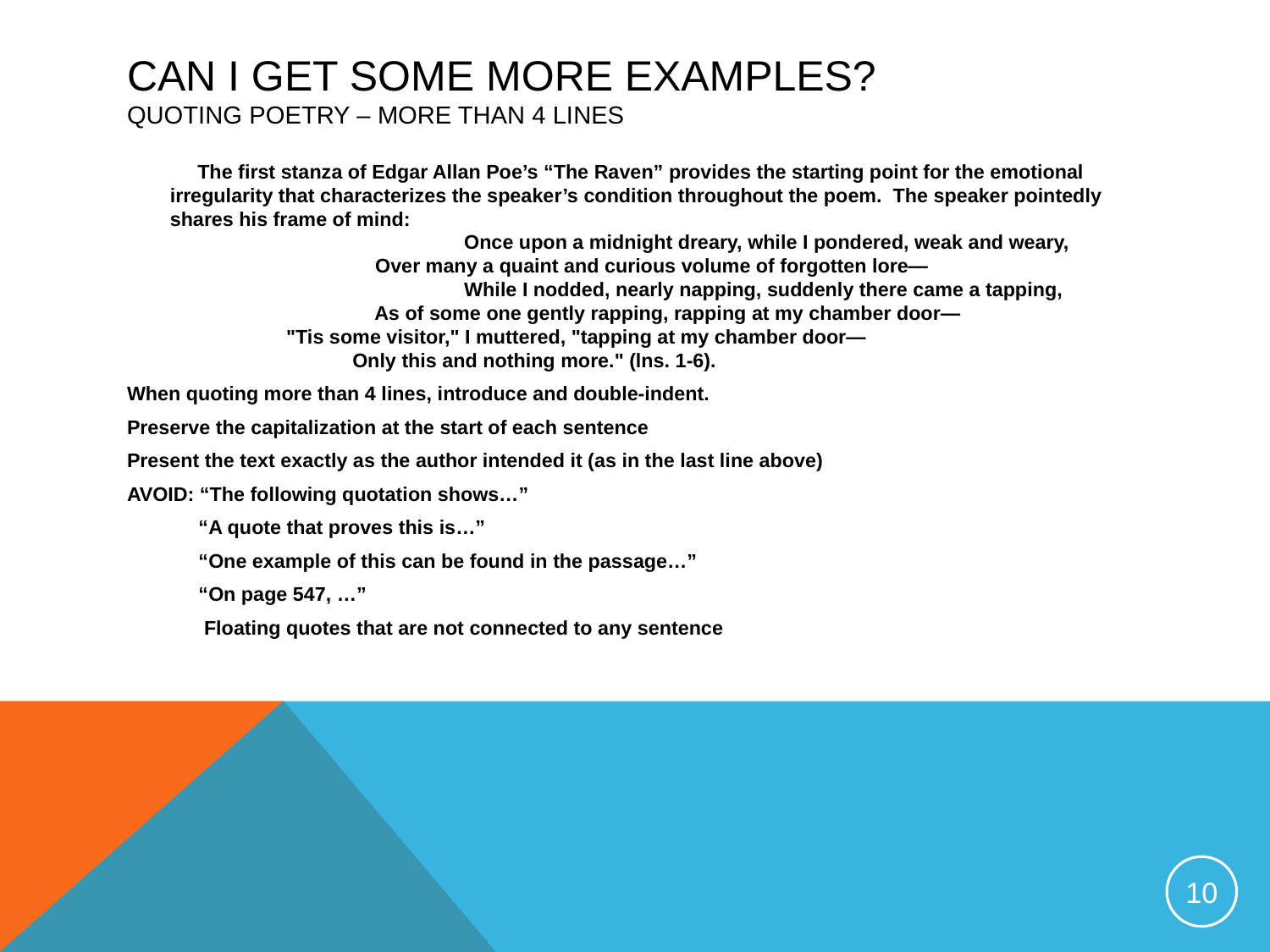

# Can I get some more examples? Quoting poetry – more than 4 lines
	     The first stanza of Edgar Allan Poe’s “The Raven” provides the starting point for the emotional irregularity that characterizes the speaker’s condition throughout the poem.  The speaker pointedly shares his frame of mind:                   	                                                                                                                                              	  	     Once upon a midnight dreary, while I pondered, weak and weary,         	 	     	     Over many a quaint and curious volume of forgotten lore—                	 	                    	    	     While I nodded, nearly napping, suddenly there came a tapping,           	  	     	     As of some one gently rapping, rapping at my chamber door—                 	   	     	     "Tis some visitor," I muttered, "tapping at my chamber door—                      	                          	                 Only this and nothing more." (lns. 1-6).
When quoting more than 4 lines, introduce and double-indent.
Preserve the capitalization at the start of each sentence
Present the text exactly as the author intended it (as in the last line above)
AVOID: “The following quotation shows…”
             “A quote that proves this is…”
             “One example of this can be found in the passage…”
             “On page 547, …”
              Floating quotes that are not connected to any sentence
10